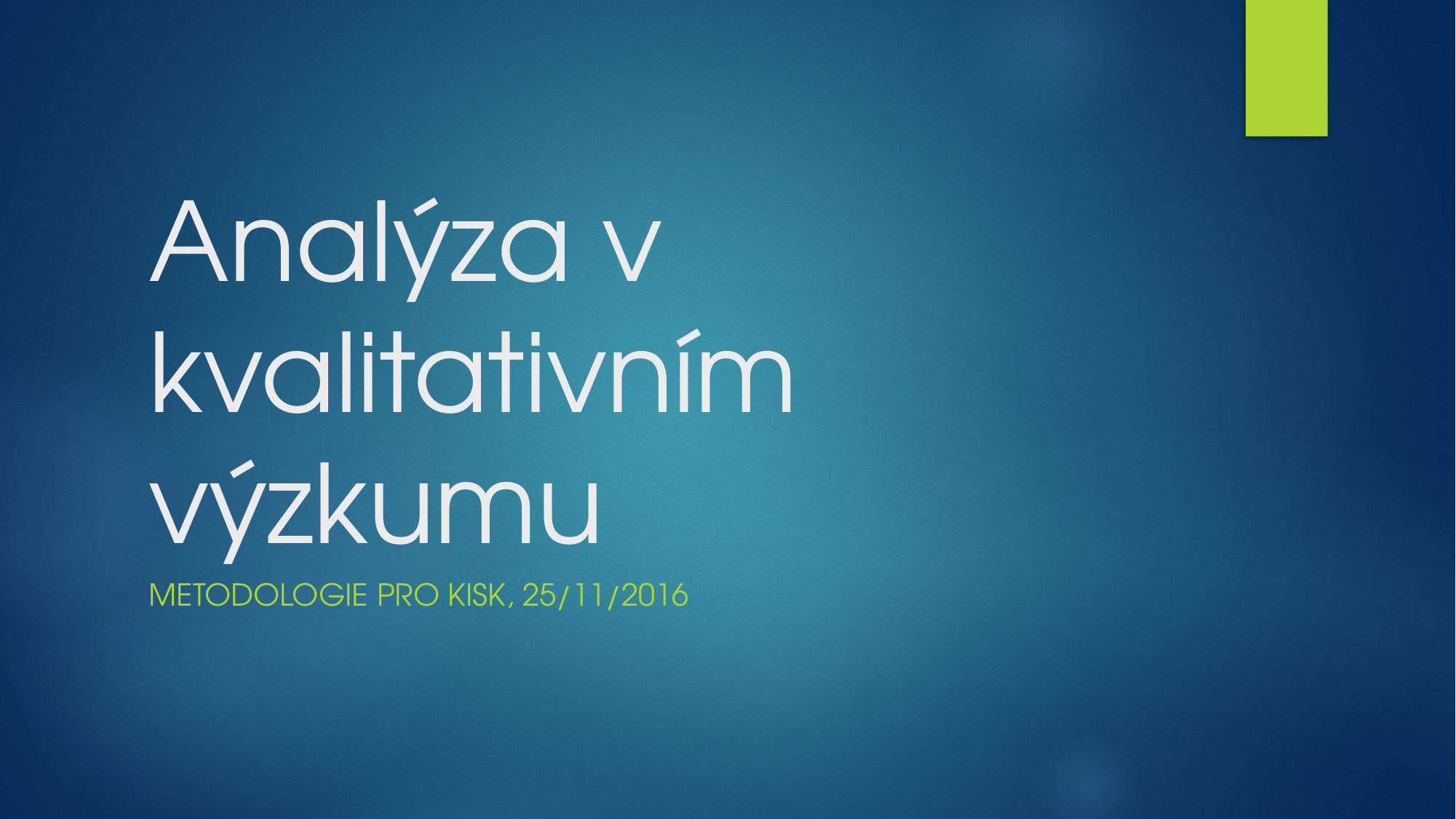

# Analýza v kvalitativním výzkumu
Metodologie pro KISK, 25/11/2016